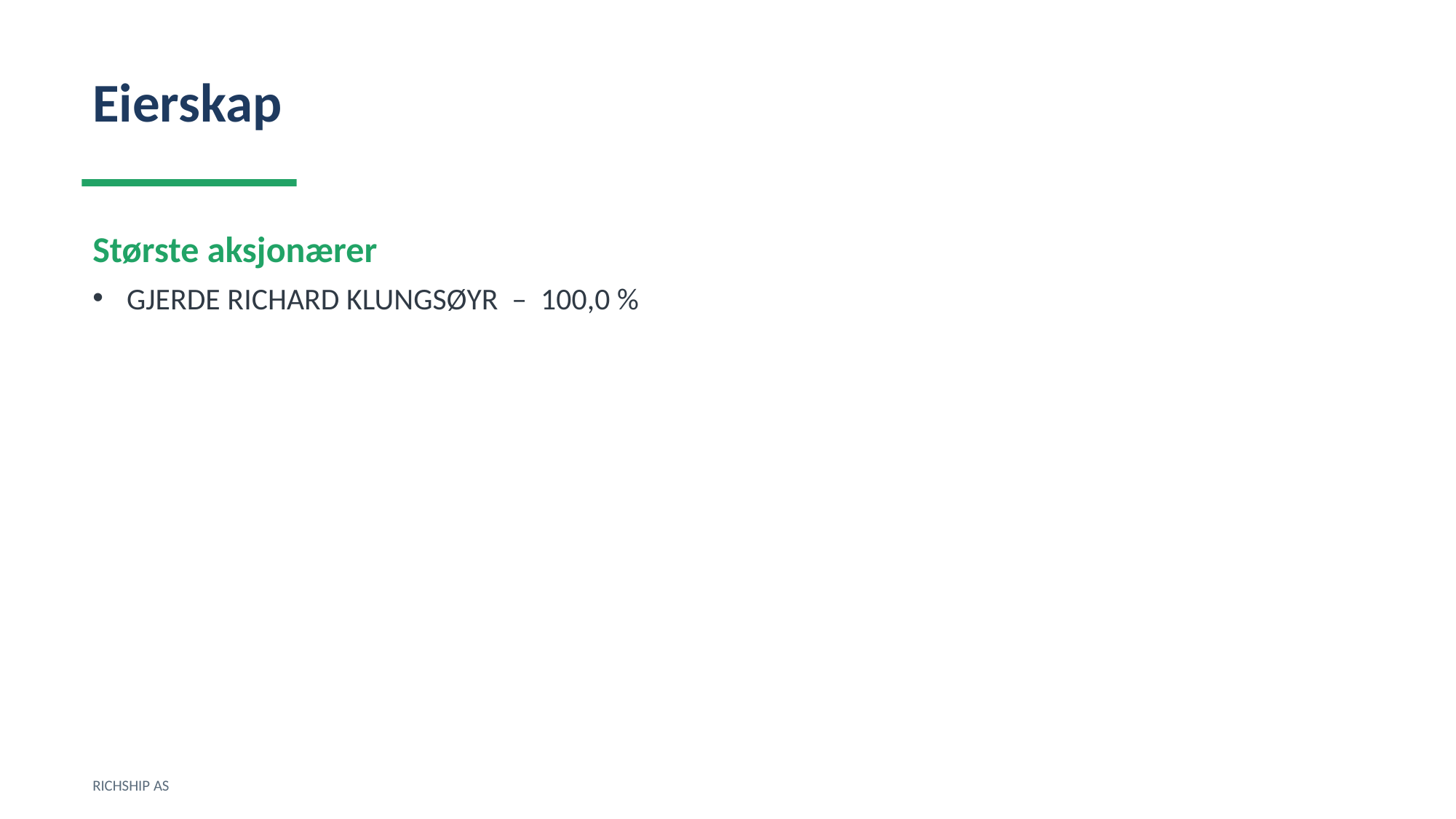

Eierskap

Største aksjonærer
GJERDE RICHARD KLUNGSØYR  –  100,0 %
RICHSHIP AS